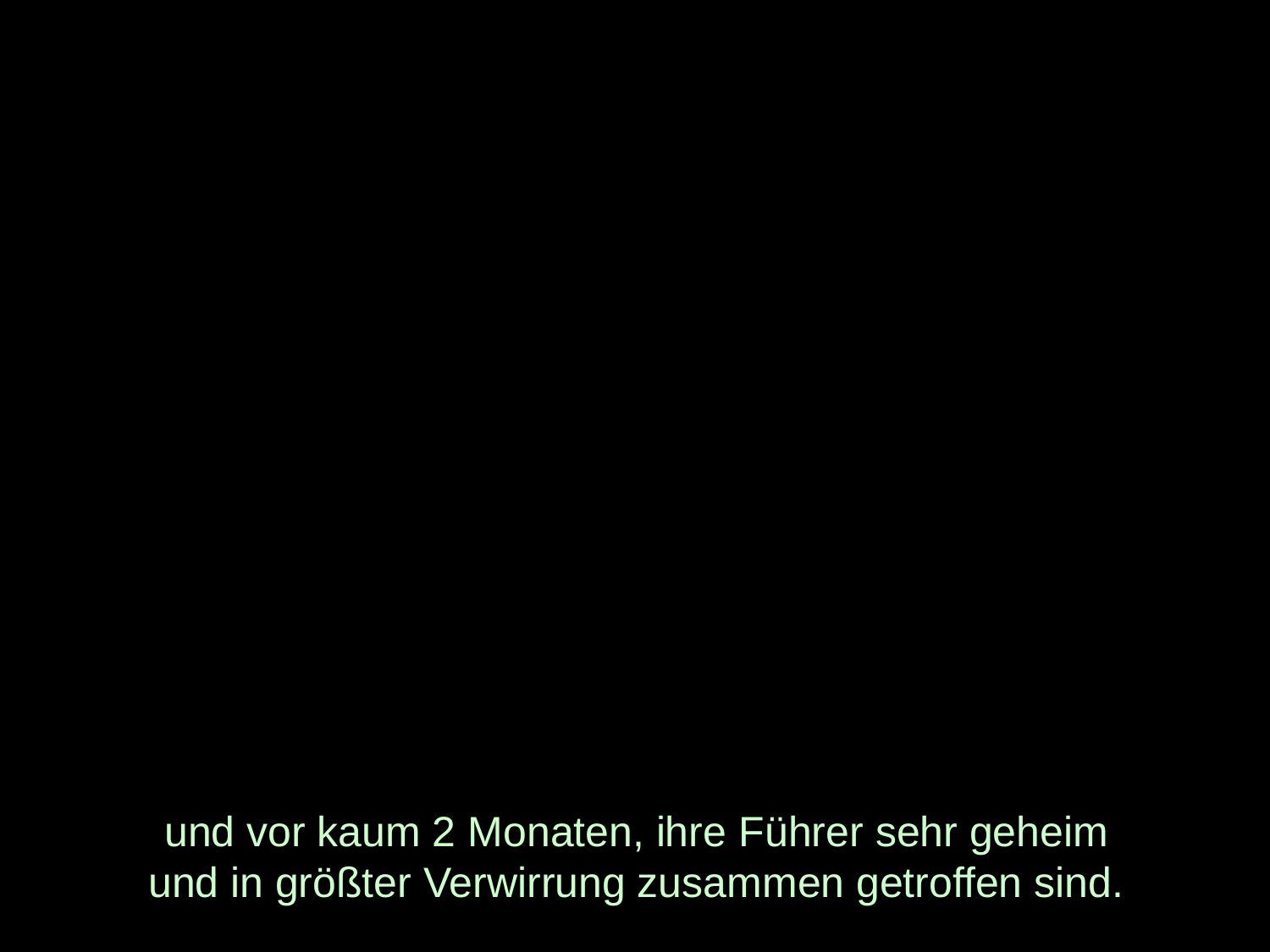

# und vor kaum 2 Monaten, ihre Führer sehr geheim und in größter Verwirrung zusammen getroffen sind.